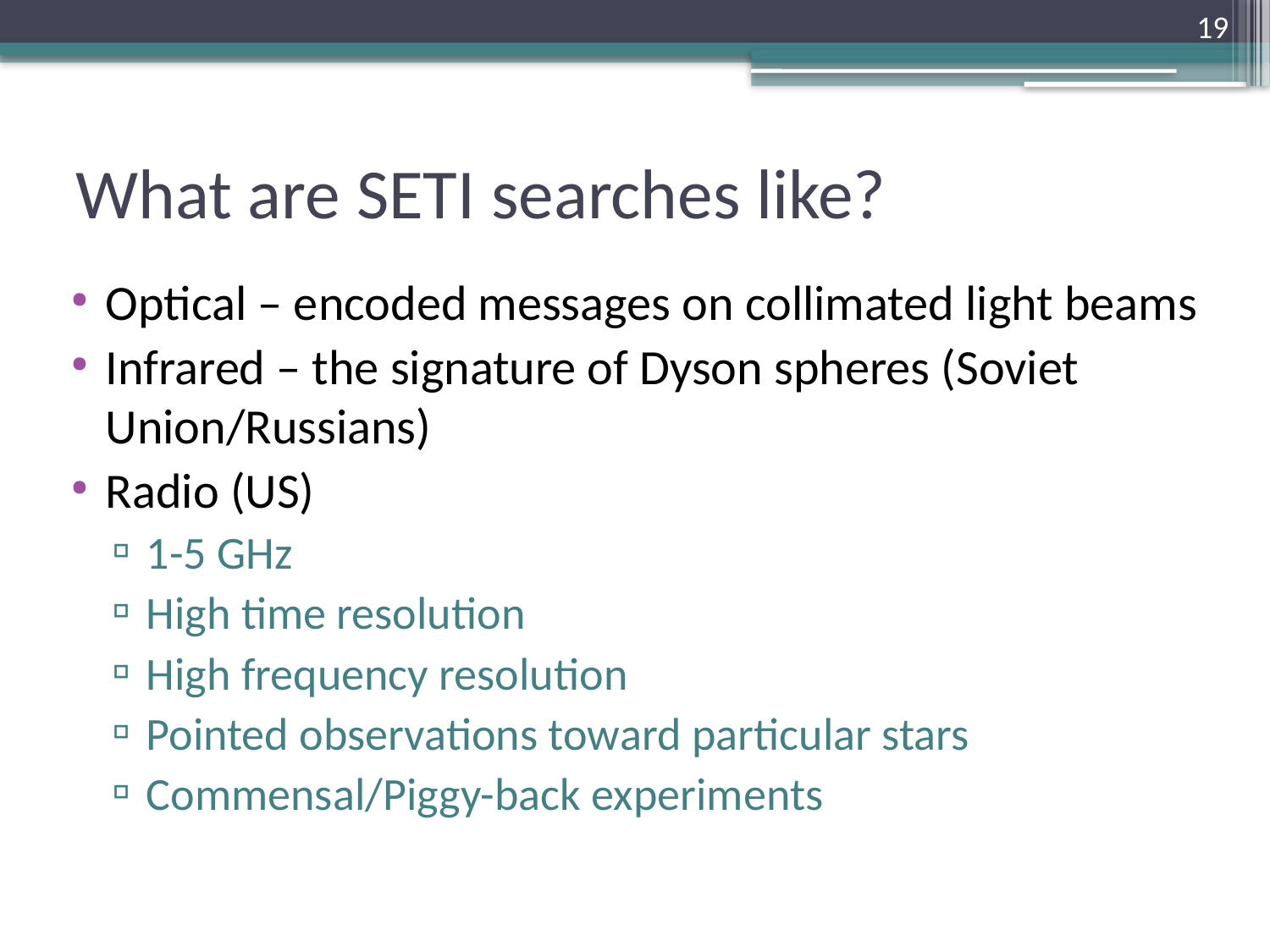

19
# What are SETI searches like?
Optical – encoded messages on collimated light beams
Infrared – the signature of Dyson spheres (Soviet Union/Russians)
Radio (US)
1-5 GHz
High time resolution
High frequency resolution
Pointed observations toward particular stars
Commensal/Piggy-back experiments